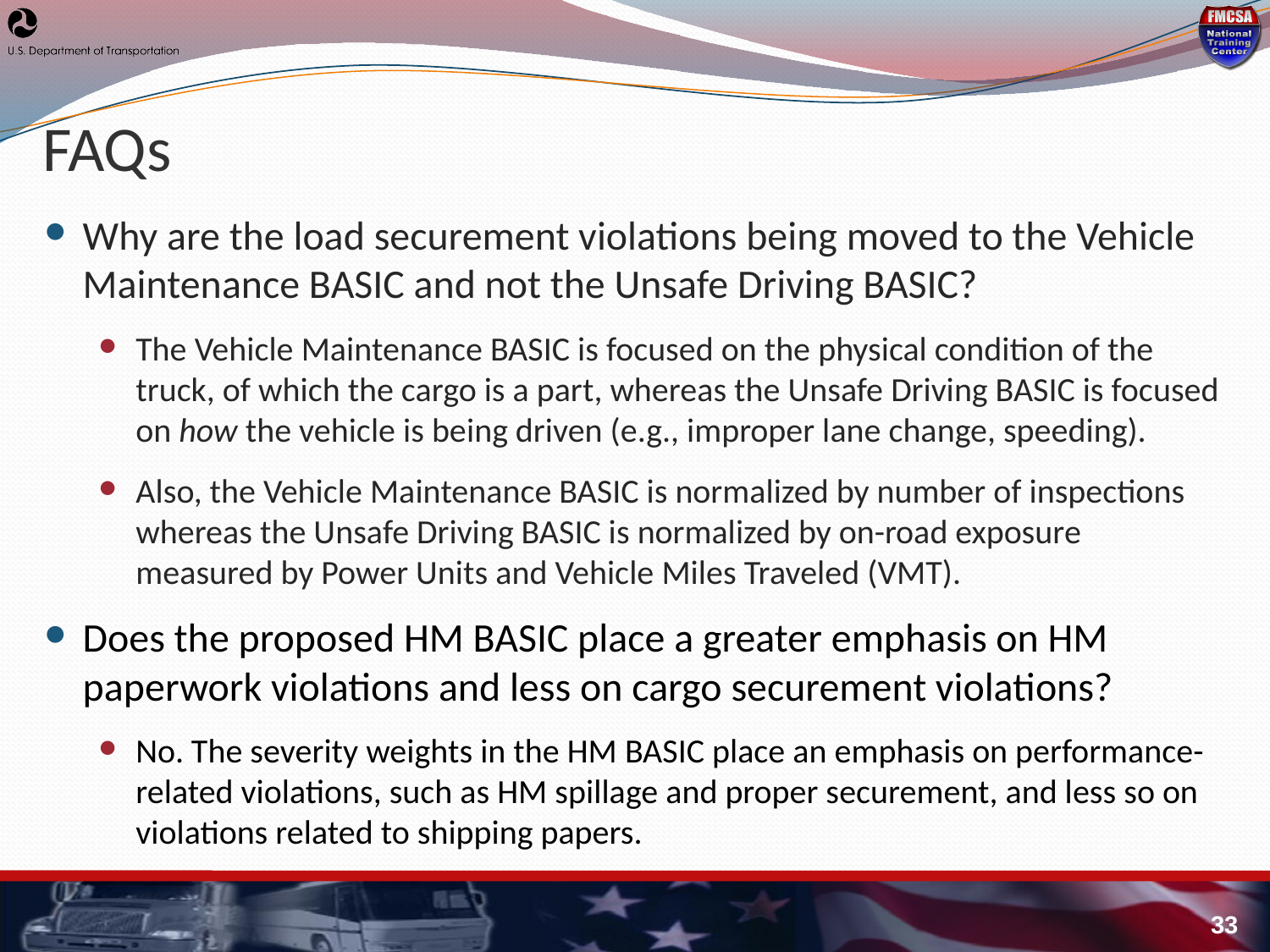

# FAQs
Why are the load securement violations being moved to the Vehicle Maintenance BASIC and not the Unsafe Driving BASIC?
The Vehicle Maintenance BASIC is focused on the physical condition of the truck, of which the cargo is a part, whereas the Unsafe Driving BASIC is focused on how the vehicle is being driven (e.g., improper lane change, speeding).
Also, the Vehicle Maintenance BASIC is normalized by number of inspections whereas the Unsafe Driving BASIC is normalized by on-road exposure measured by Power Units and Vehicle Miles Traveled (VMT).
Does the proposed HM BASIC place a greater emphasis on HM paperwork violations and less on cargo securement violations?
No. The severity weights in the HM BASIC place an emphasis on performance-related violations, such as HM spillage and proper securement, and less so on violations related to shipping papers.

33